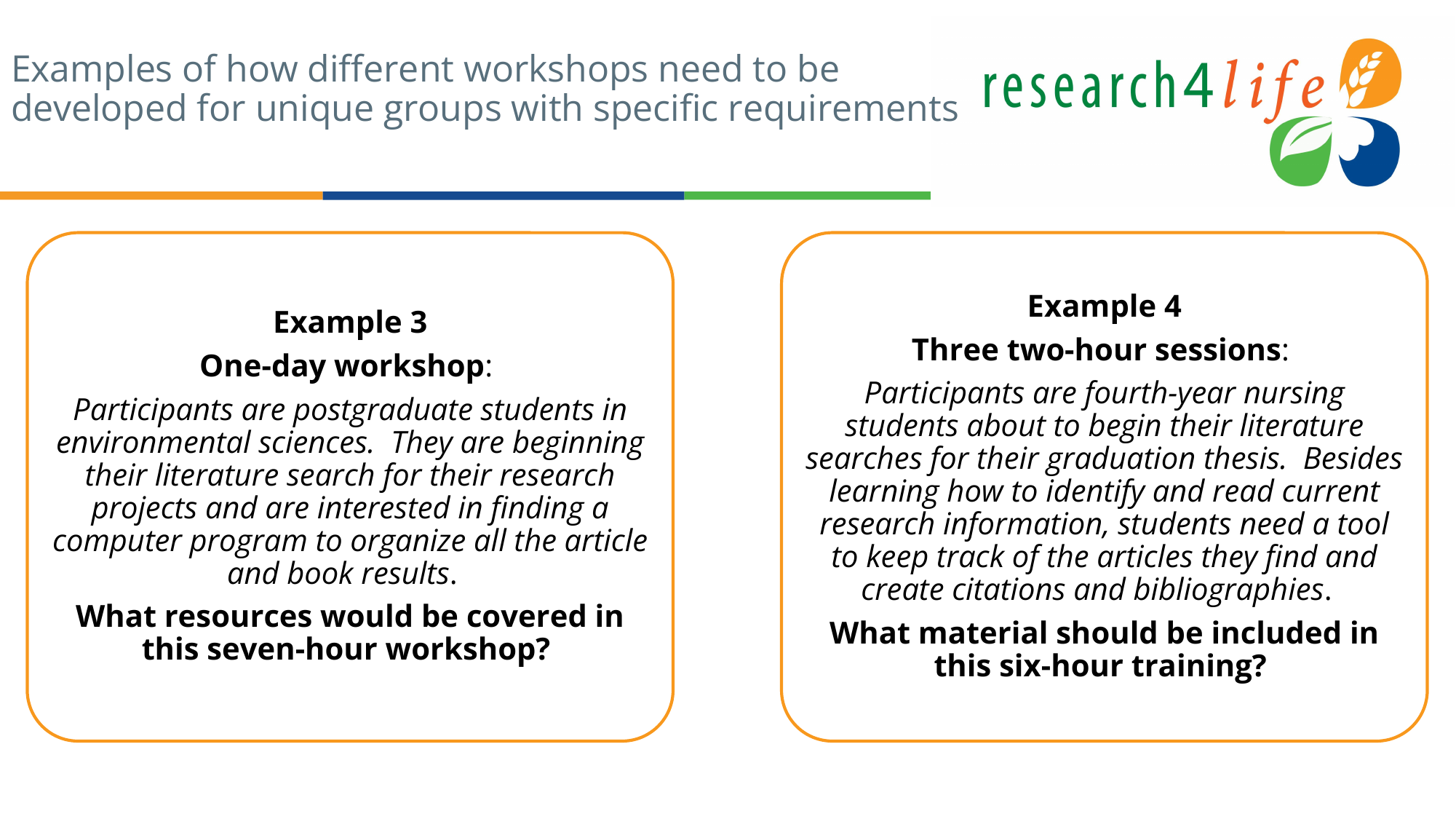

# Examples of how different workshops need to be developed for unique groups with specific requirements

Example 3
One-day workshop:
Participants are postgraduate students in environmental sciences.  They are beginning their literature search for their research projects and are interested in finding a computer program to organize all the article and book results.
What resources would be covered in this seven-hour workshop?
Example 4
Three two-hour sessions:
Participants are fourth-year nursing students about to begin their literature searches for their graduation thesis.  Besides learning how to identify and read current research information, students need a tool to keep track of the articles they find and create citations and bibliographies.
What material should be included in this six-hour training?